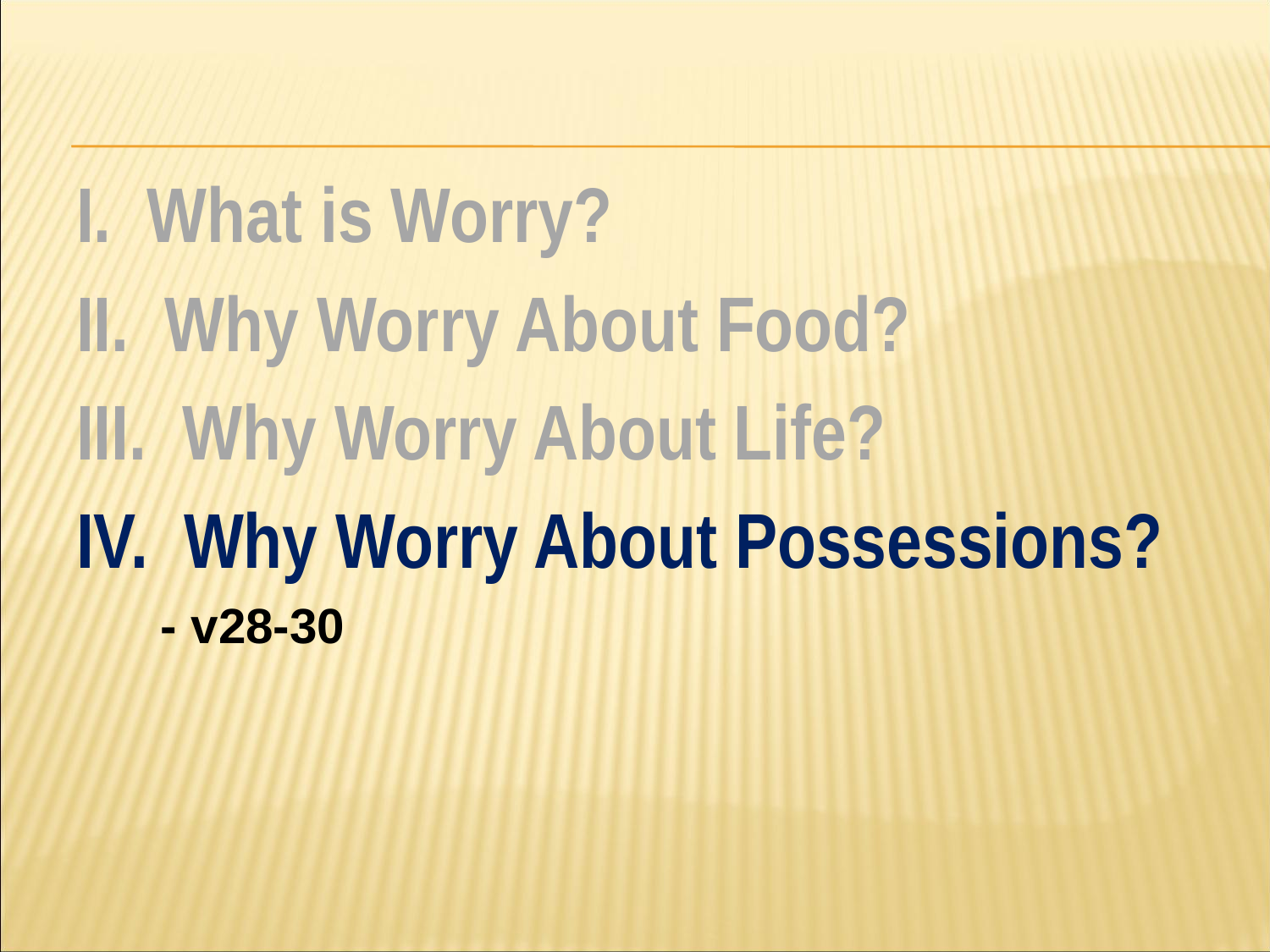

#
I.  What is Worry?
II.  Why Worry About Food?
III.  Why Worry About Life?
IV.  Why Worry About Possessions?
	- v28-30